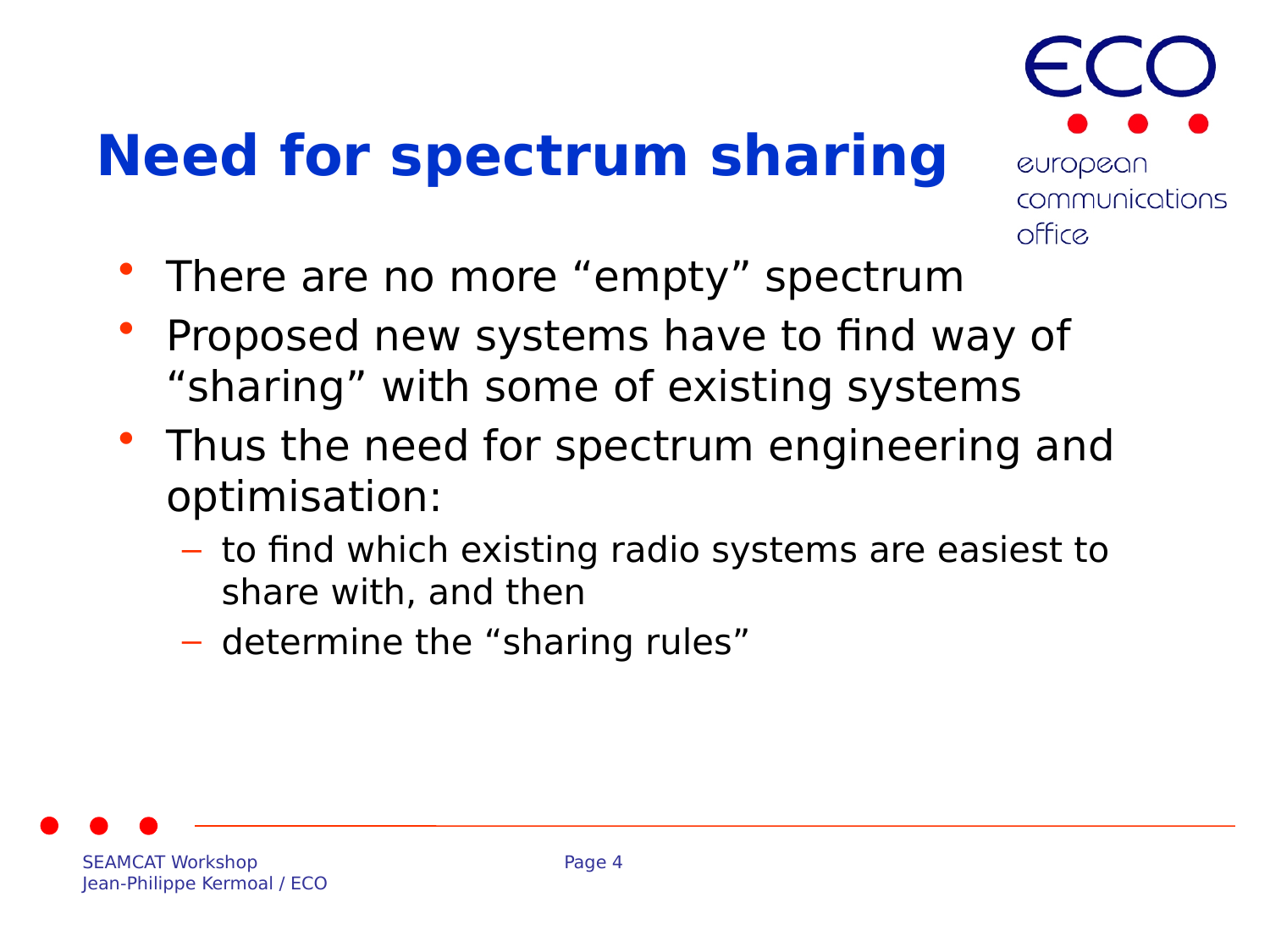

Need for spectrum sharing
There are no more “empty” spectrum
Proposed new systems have to find way of “sharing” with some of existing systems
Thus the need for spectrum engineering and optimisation:
to find which existing radio systems are easiest to share with, and then
determine the “sharing rules”